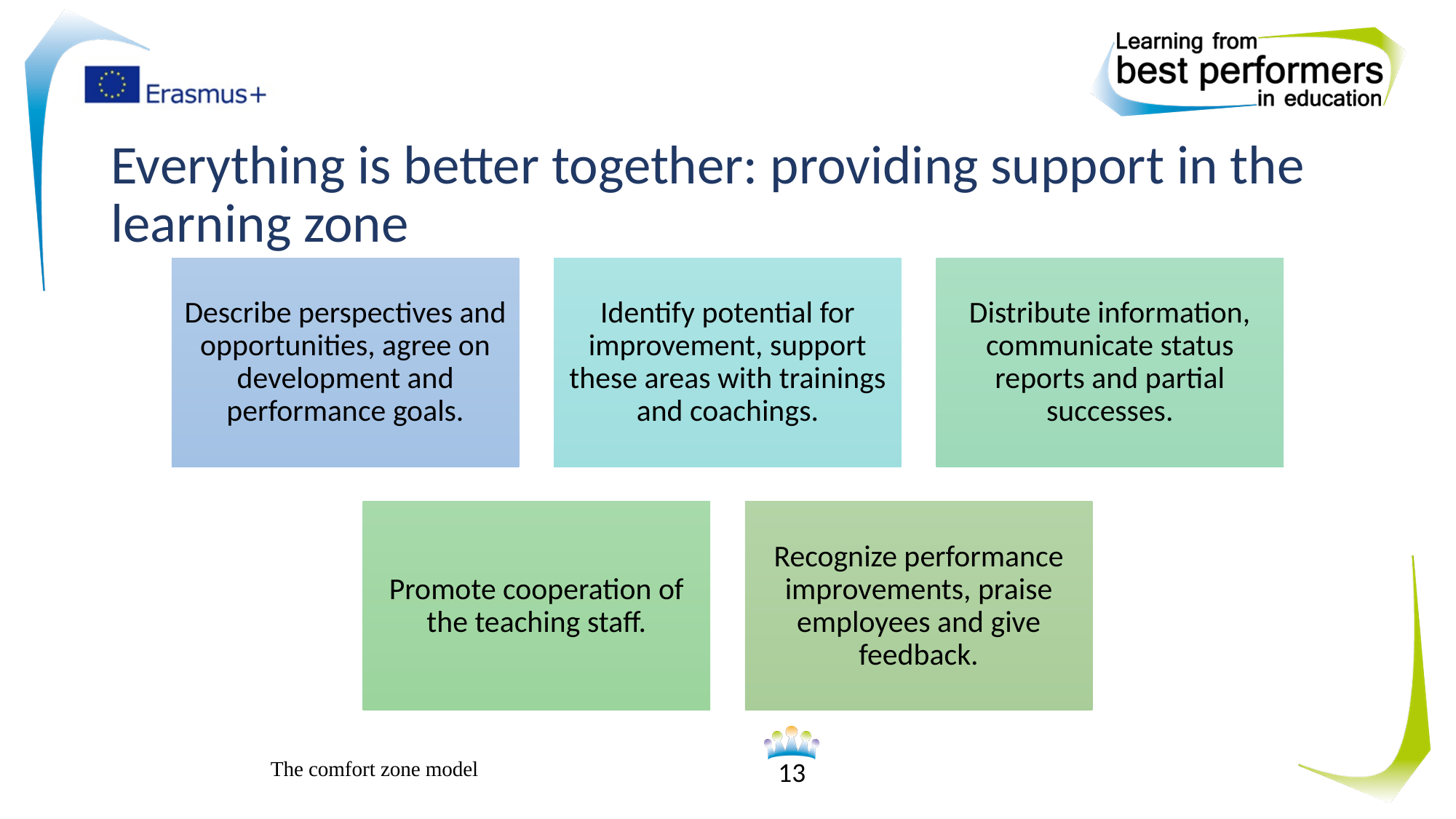

# Everything is better together: providing support in the learning zone
Describe perspectives and opportunities, agree on development and performance goals.
Identify potential for improvement, support these areas with trainings and coachings.
Distribute information, communicate status reports and partial successes.
Promote cooperation of the teaching staff.
Recognize performance improvements, praise employees and give feedback.
The comfort zone model
13